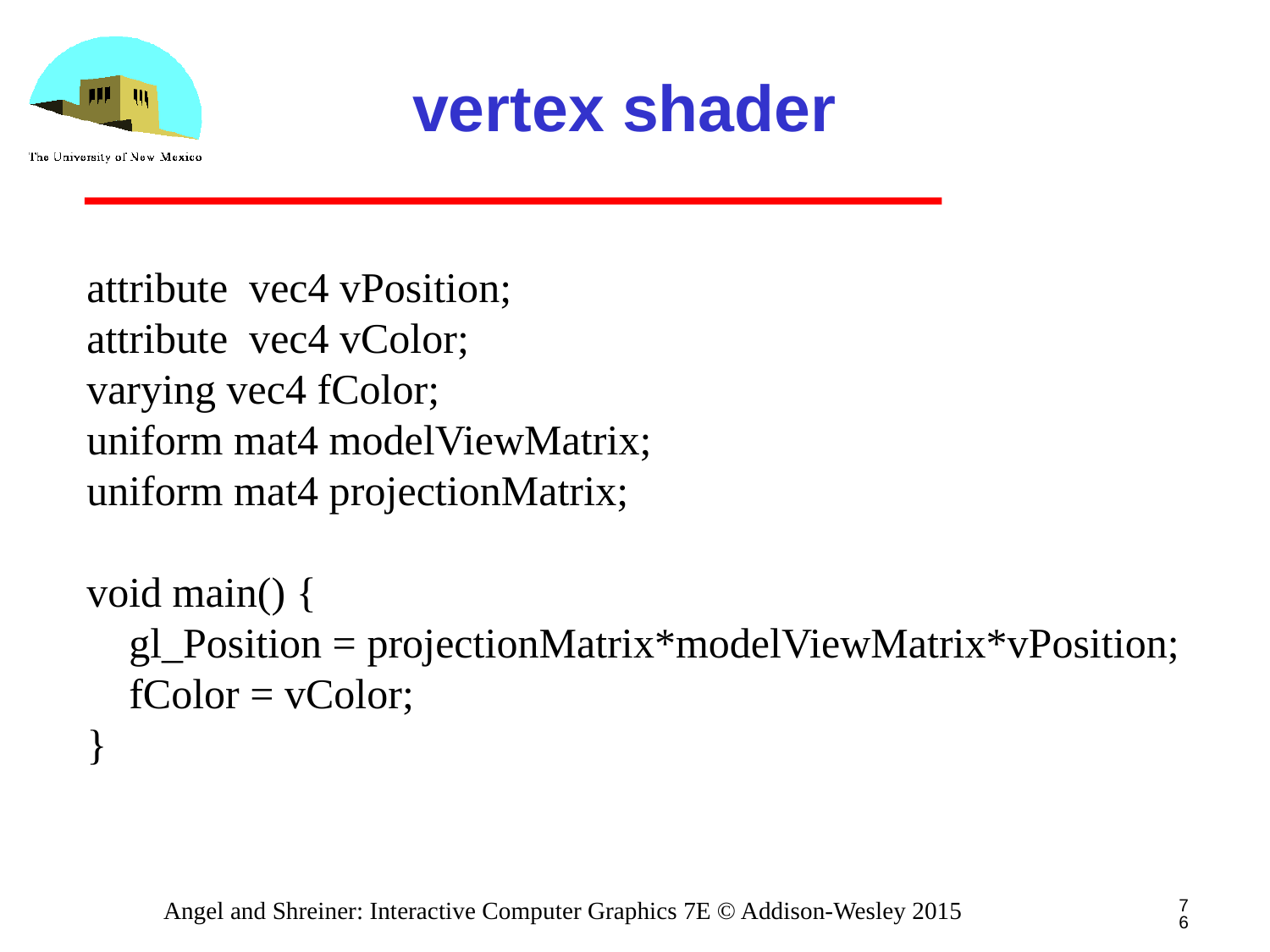

# vertex shader
attribute  vec4 vPosition;
attribute  vec4 vColor;
varying vec4 fColor;
uniform mat4 modelViewMatrix;
uniform mat4 projectionMatrix;

void main() {
    gl_Position = projectionMatrix*modelViewMatrix*vPosition;
    fColor = vColor;
}
76
Angel and Shreiner: Interactive Computer Graphics 7E © Addison-Wesley 2015